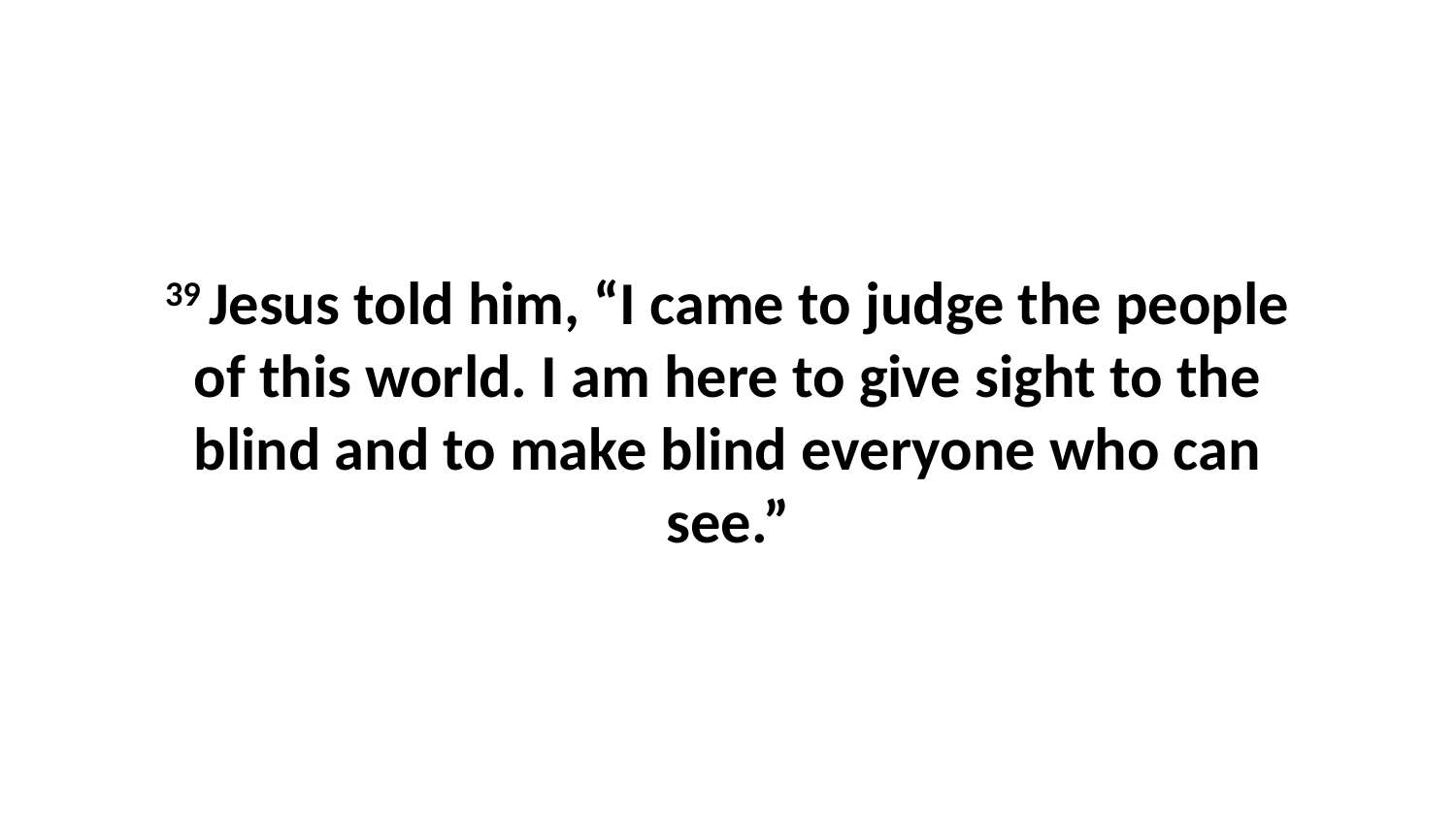

39 Jesus told him, “I came to judge the people of this world. I am here to give sight to the blind and to make blind everyone who can see.”